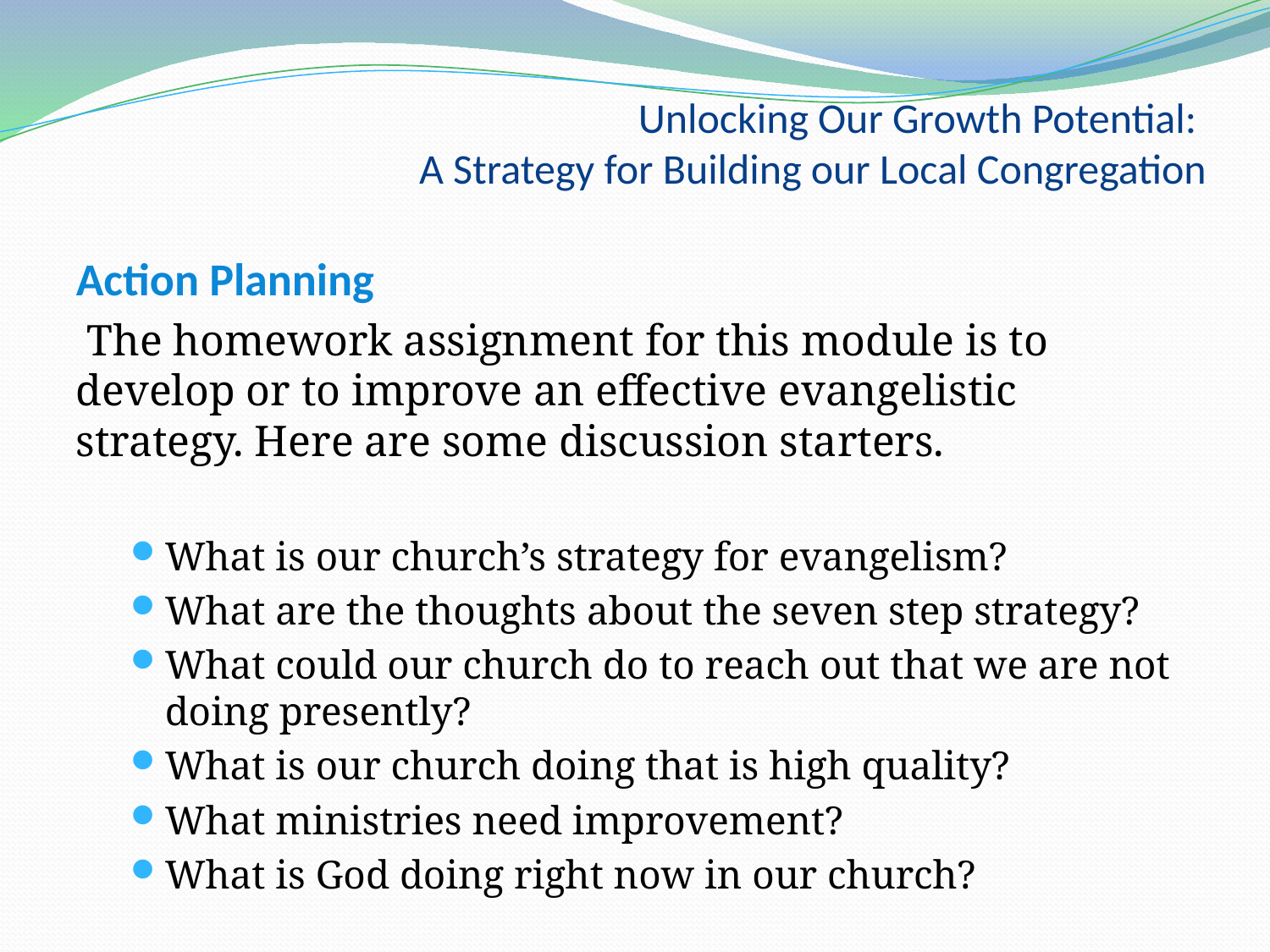

# Unlocking Our Growth Potential: A Strategy for Building our Local Congregation
Action Planning
 The homework assignment for this module is to develop or to improve an effective evangelistic strategy. Here are some discussion starters.

What is our church’s strategy for evangelism?
What are the thoughts about the seven step strategy?
What could our church do to reach out that we are not
doing presently?
What is our church doing that is high quality?
What ministries need improvement?
What is God doing right now in our church?